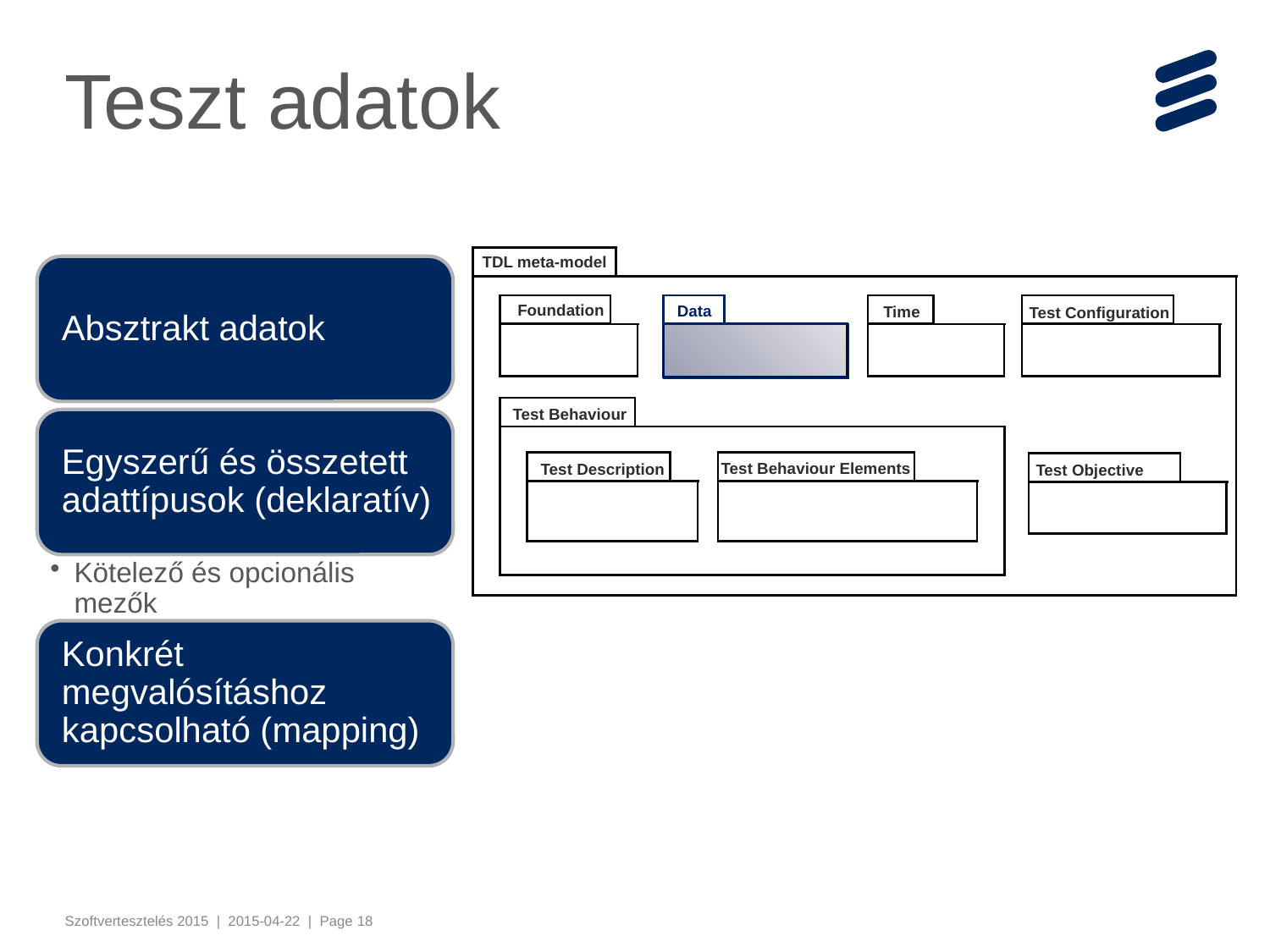

# Teszt adatok
Absztrakt adatok
Egyszerű és összetett adattípusok (deklaratív)
Kötelező és opcionális mezők
Konkrét megvalósításhoz kapcsolható (mapping)

TDL meta-model

Foundation

Data

Time

Test Configuration

Test Behaviour

Test Behaviour Elements

Test Description
Test Objective